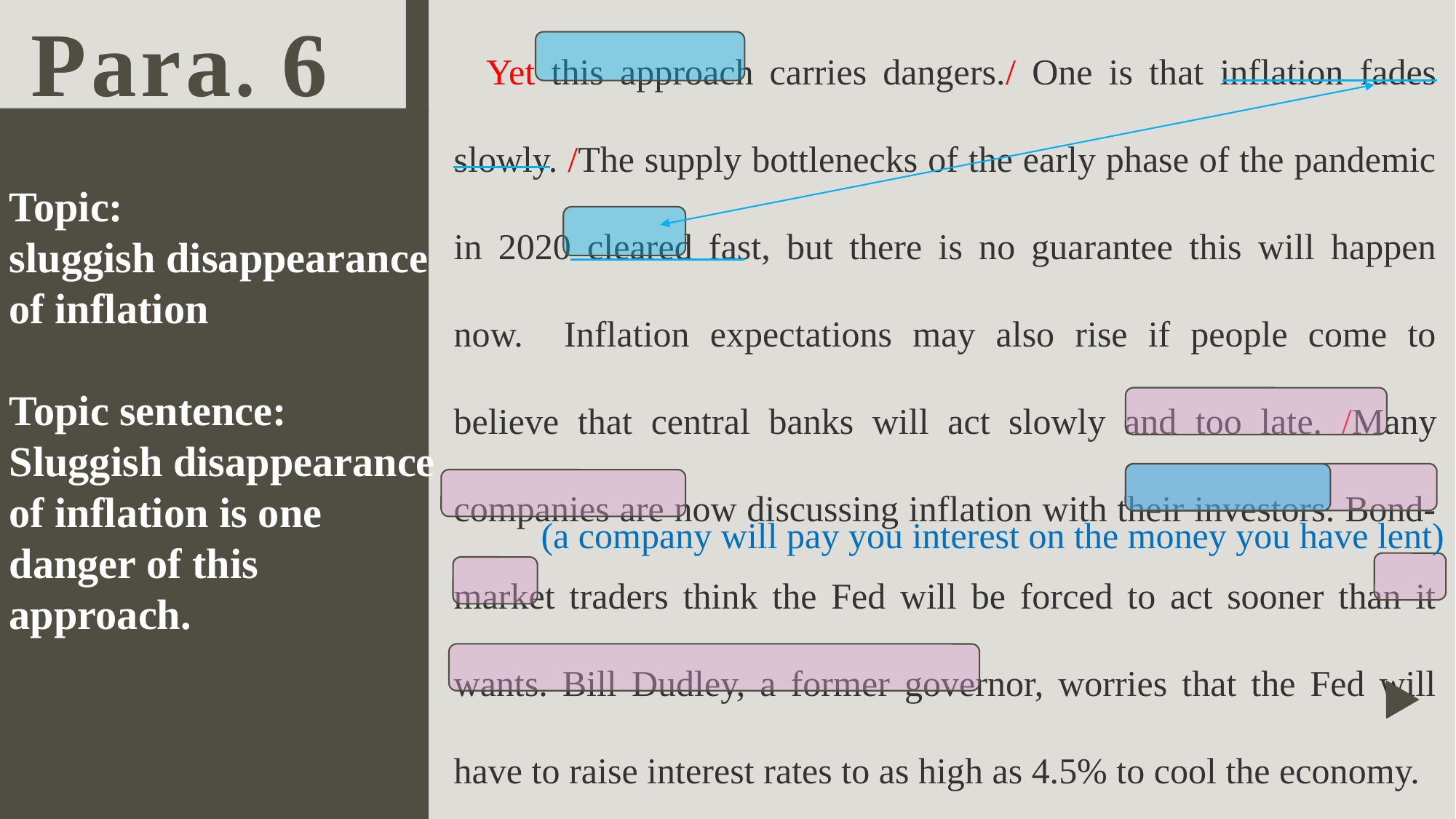

Para. 6

  Yet this approach carries dangers./ One is that inflation fades slowly. /The supply bottlenecks of the early phase of the pandemic in 2020 cleared fast, but there is no guarantee this will happen now.  Inflation expectations may also rise if people come to believe that central banks will act slowly and too late. /Many companies are now discussing inflation with their investors. Bond-market traders think the Fed will be forced to act sooner than it wants. Bill Dudley, a former governor, worries that the Fed will have to raise interest rates to as high as 4.5% to cool the economy.

Topic:
sluggish disappearance of inflation

Topic sentence:
Sluggish disappearance of inflation is one danger of this approach.

(a company will pay you interest on the money you have lent)